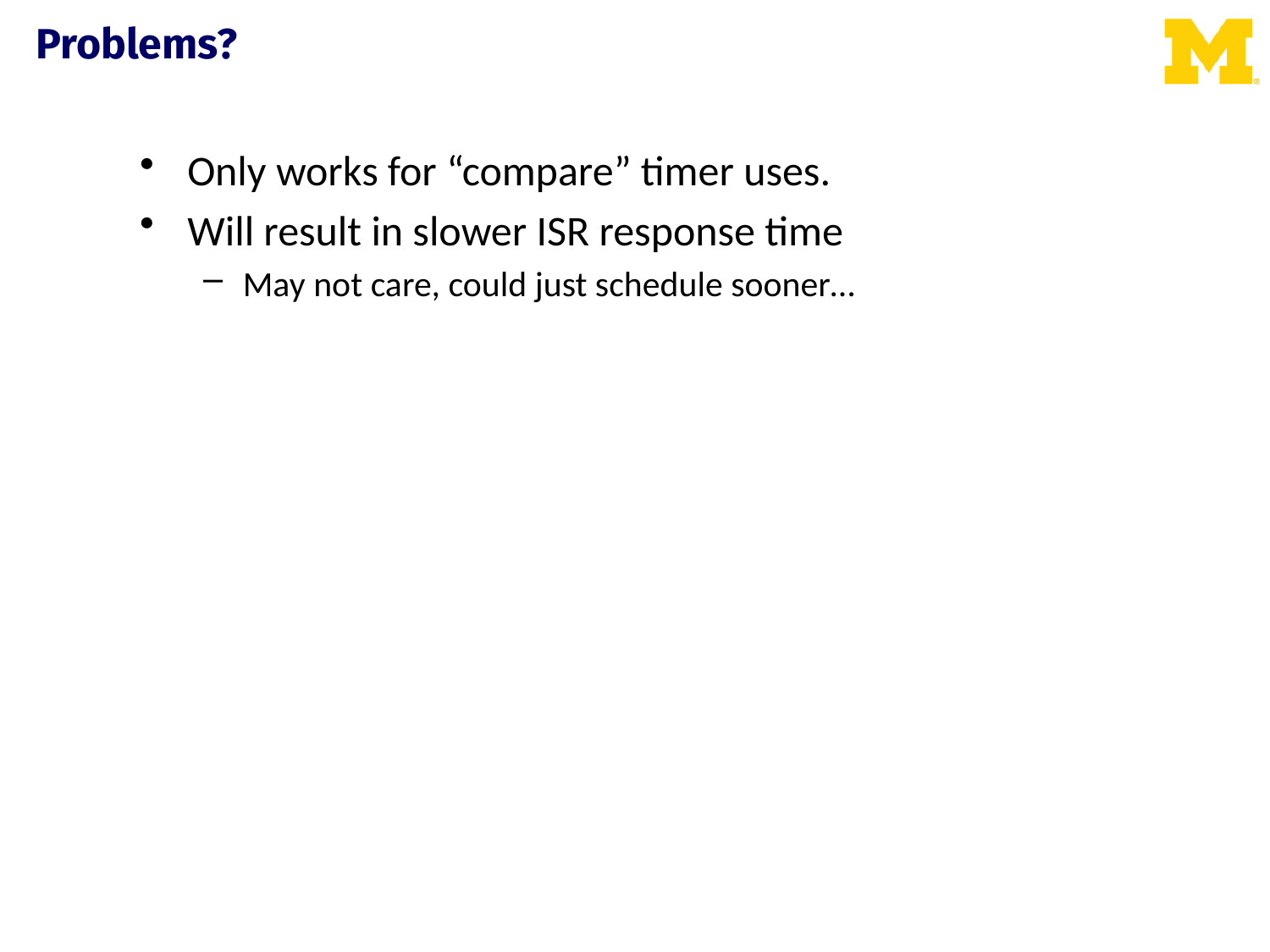

# Problems?
Only works for “compare” timer uses.
Will result in slower ISR response time
May not care, could just schedule sooner…